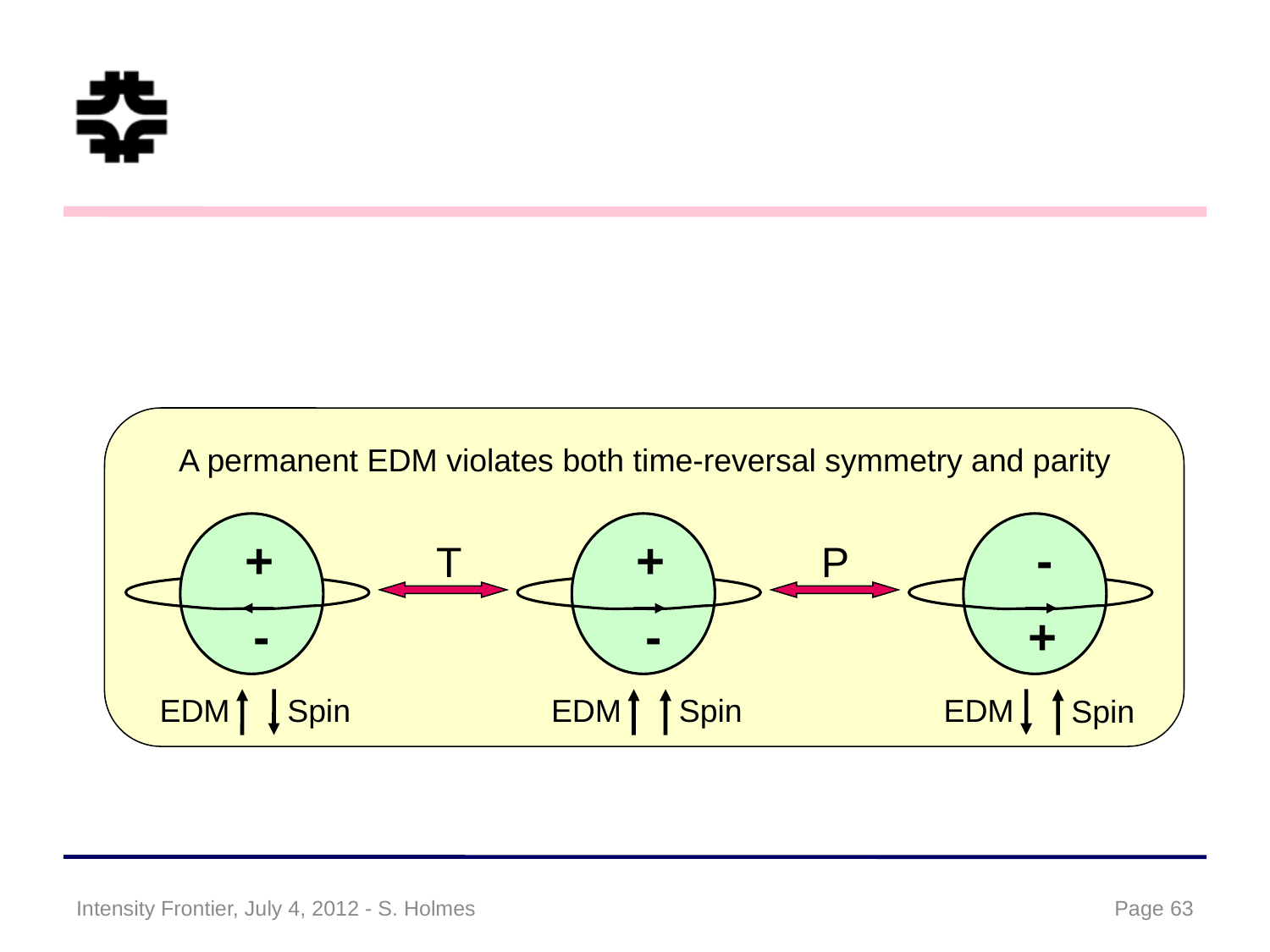

#

A permanent EDM violates both time-reversal symmetry and parity

+
+
-
T
P

-
-
+

EDM
Spin
EDM
Spin
EDM
Spin

Intensity Frontier, July 4, 2012 - S. Holmes
Page 63